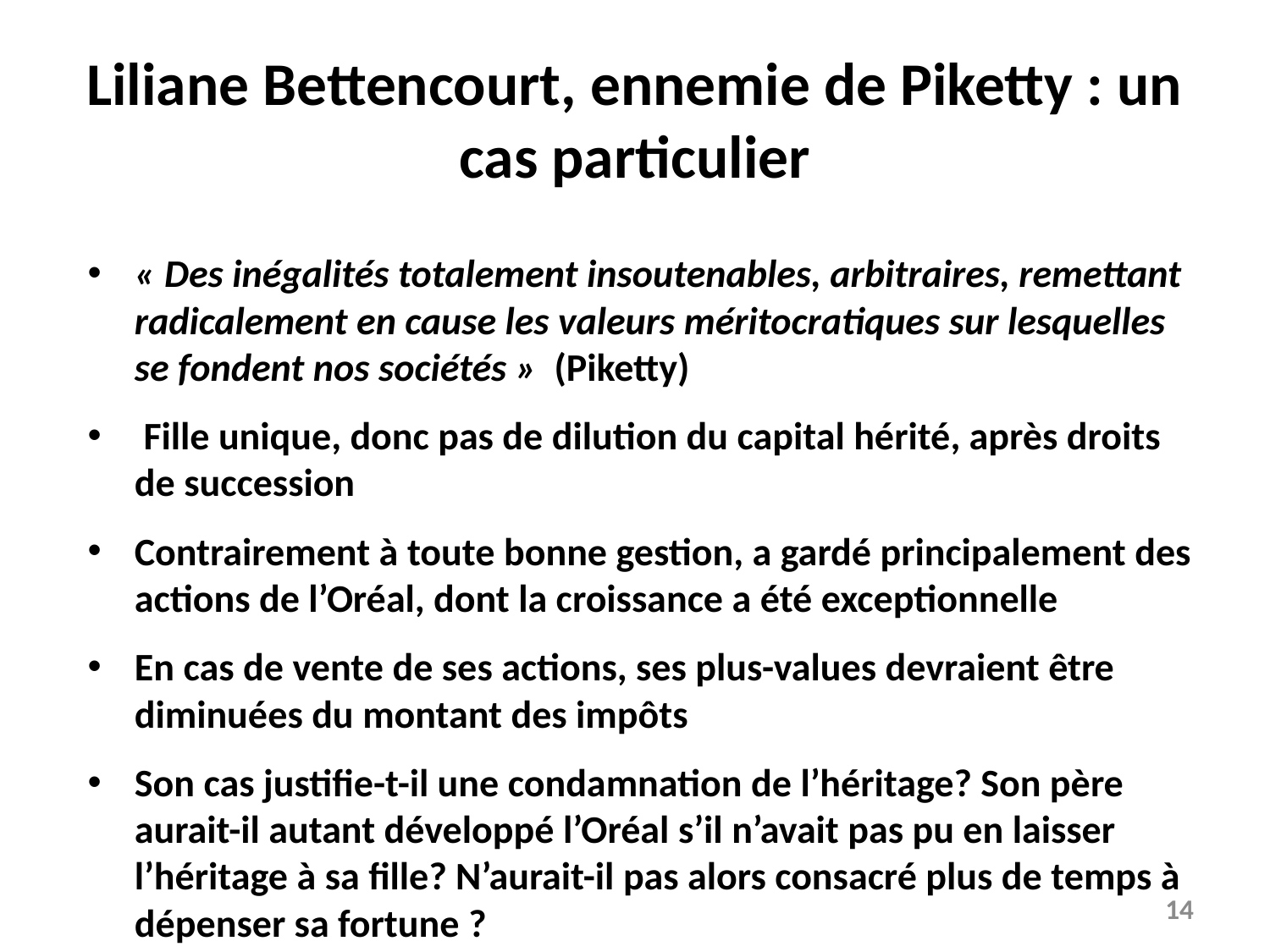

# Liliane Bettencourt, ennemie de Piketty : un cas particulier
« Des inégalités totalement insoutenables, arbitraires, remettant radicalement en cause les valeurs méritocratiques sur lesquelles se fondent nos sociétés »  (Piketty)
 Fille unique, donc pas de dilution du capital hérité, après droits de succession
Contrairement à toute bonne gestion, a gardé principalement des actions de l’Oréal, dont la croissance a été exceptionnelle
En cas de vente de ses actions, ses plus-values devraient être diminuées du montant des impôts
Son cas justifie-t-il une condamnation de l’héritage? Son père aurait-il autant développé l’Oréal s’il n’avait pas pu en laisser l’héritage à sa fille? N’aurait-il pas alors consacré plus de temps à dépenser sa fortune ?

14